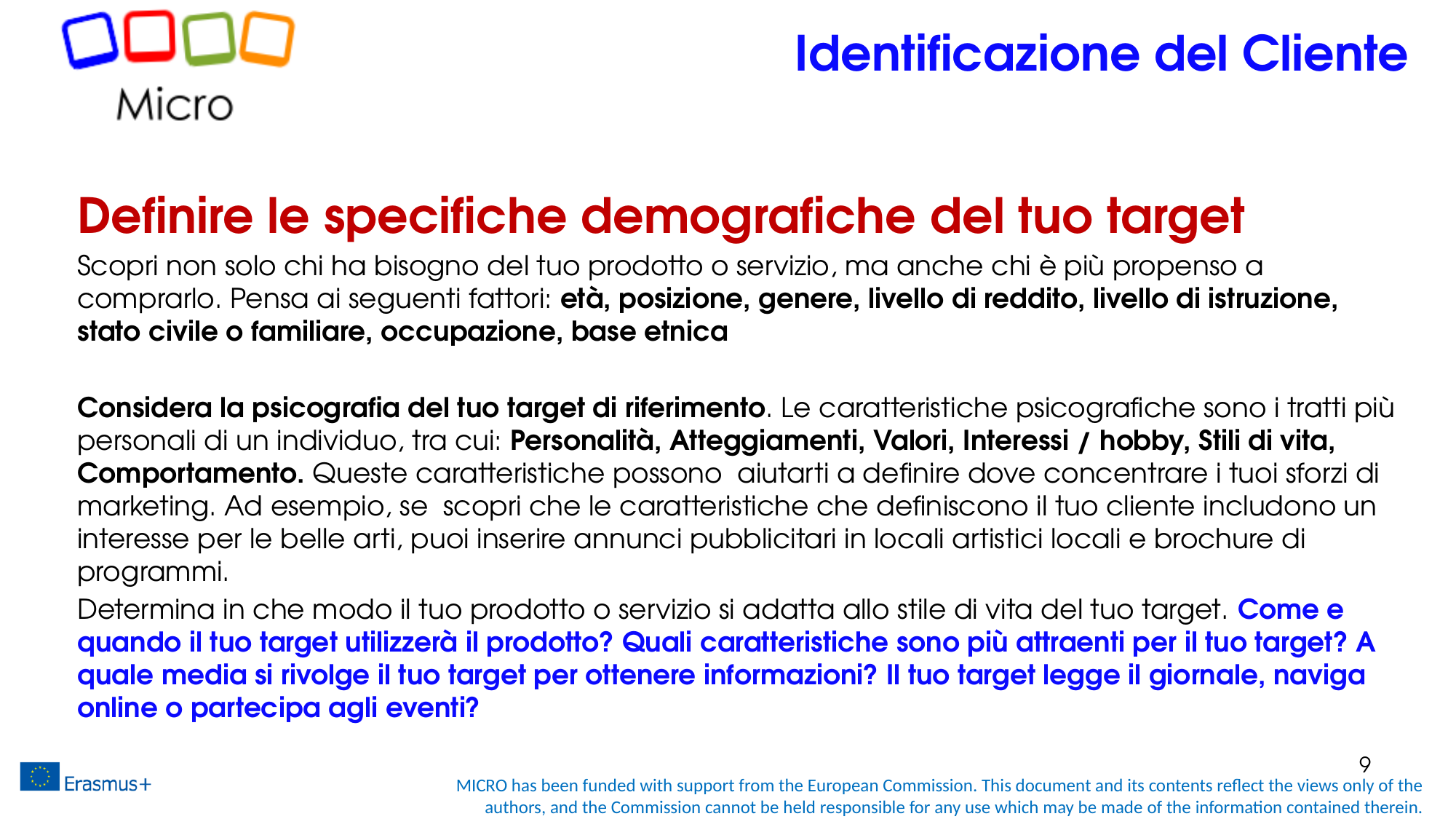

# Identificazione del Cliente

Definire le specifiche demografiche del tuo target
Scopri non solo chi ha bisogno del tuo prodotto o servizio, ma anche chi è più propenso a comprarlo. Pensa ai seguenti fattori: età, posizione, genere, livello di reddito, livello di istruzione, stato civile o familiare, occupazione, base etnica

Considera la psicografia del tuo target di riferimento. Le caratteristiche psicografiche sono i tratti più personali di un individuo, tra cui: Personalità, Atteggiamenti, Valori, Interessi / hobby, Stili di vita, Comportamento. Queste caratteristiche possono  aiutarti a definire dove concentrare i tuoi sforzi di marketing. Ad esempio, se  scopri che le caratteristiche che definiscono il tuo cliente includono un interesse per le belle arti, puoi inserire annunci pubblicitari in locali artistici locali e brochure di programmi.
Determina in che modo il tuo prodotto o servizio si adatta allo stile di vita del tuo target. Come e quando il tuo target utilizzerà il prodotto? Quali caratteristiche sono più attraenti per il tuo target? A quale media si rivolge il tuo target per ottenere informazioni? Il tuo target legge il giornale, naviga online o partecipa agli eventi?
9